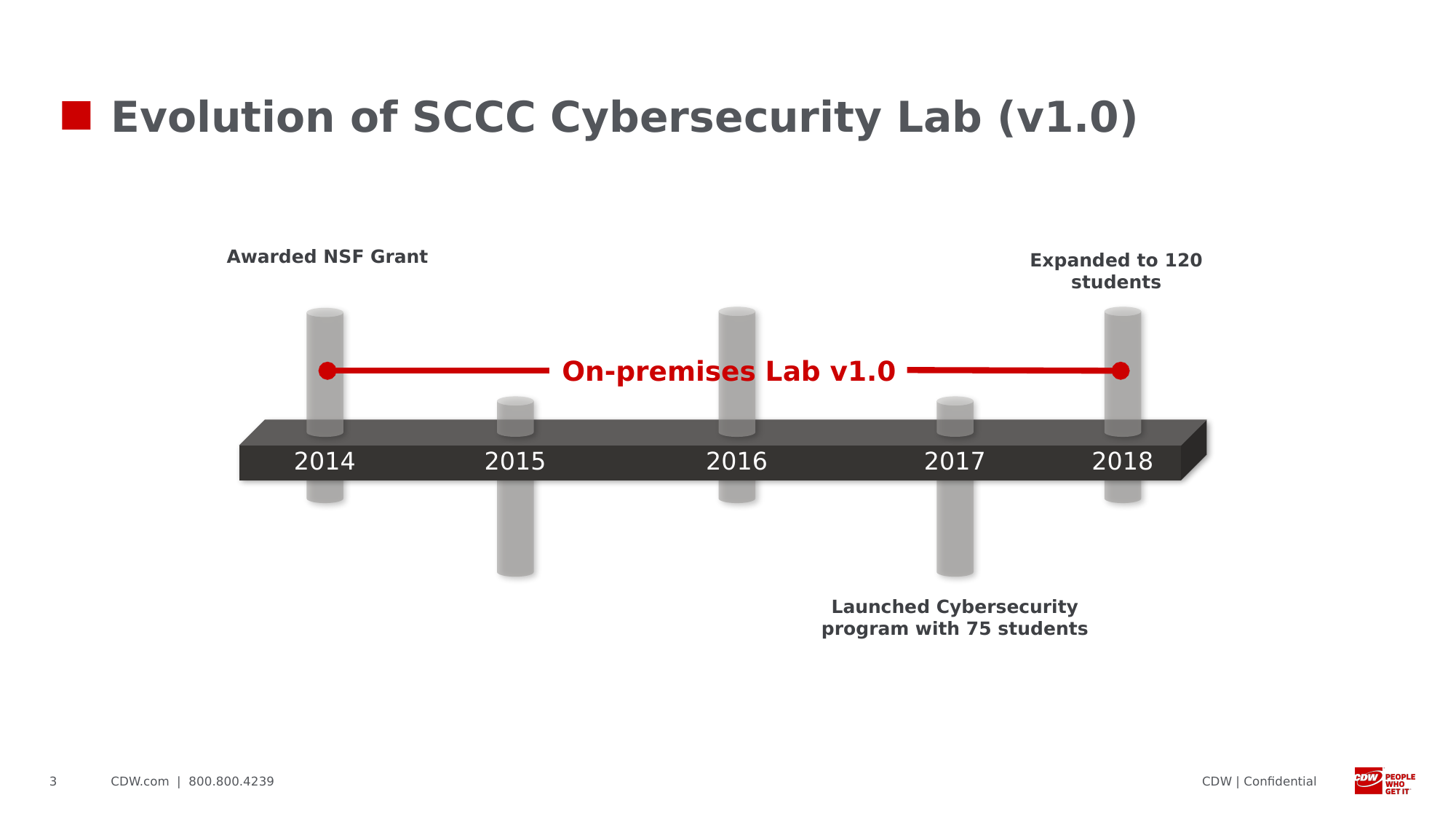

# Evolution of SCCC Cybersecurity Lab (v1.0)
Awarded NSF Grant
Expanded to 120 students

On-premises Lab v1.0

2014
2015
2016
2017
2018

Launched Cybersecurity program with 75 students
3
CDW.com  |  800.800.4239
CDW | Confidential